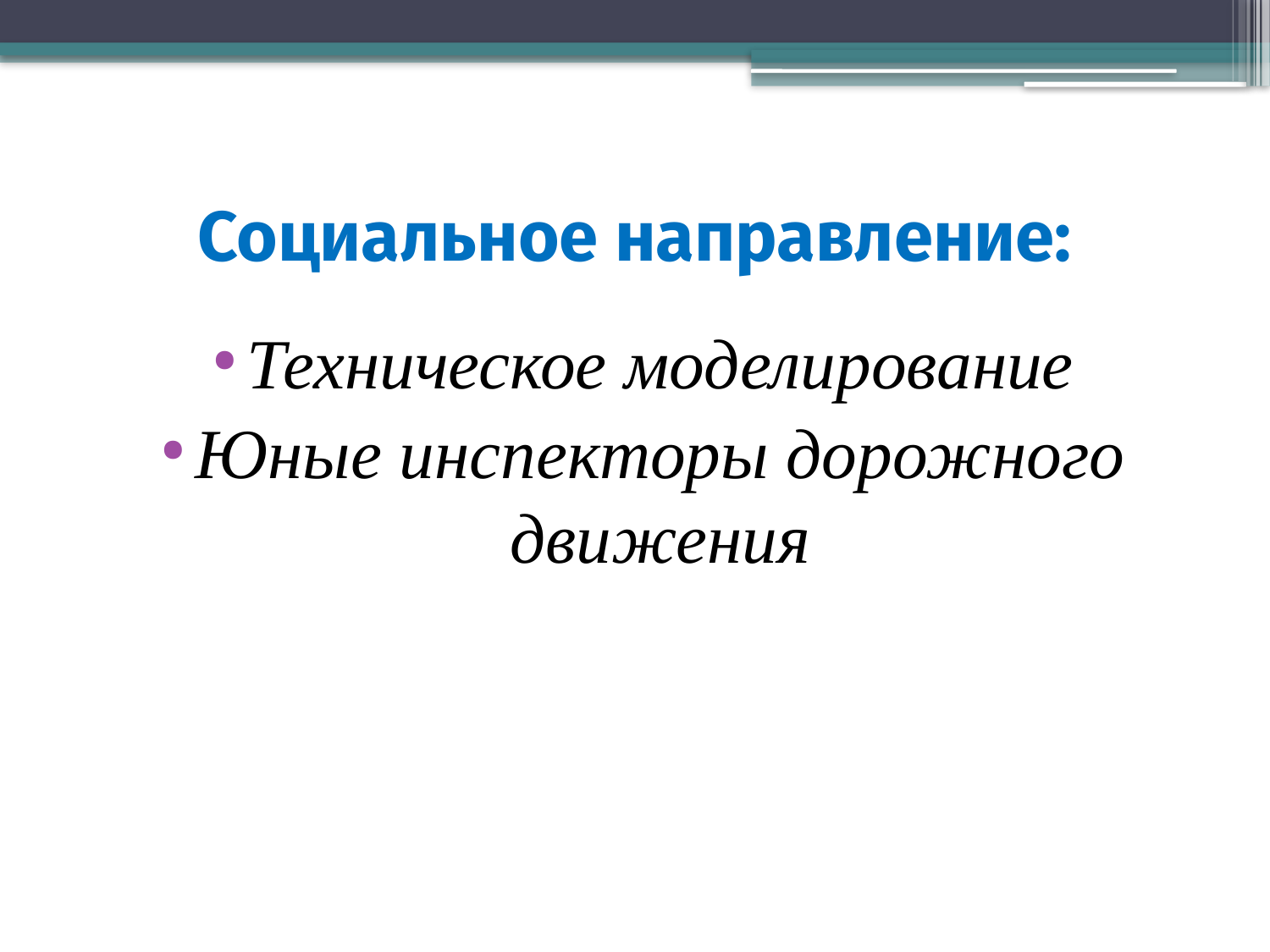

# Социальное направление:
Техническое моделирование
Юные инспекторы дорожного движения